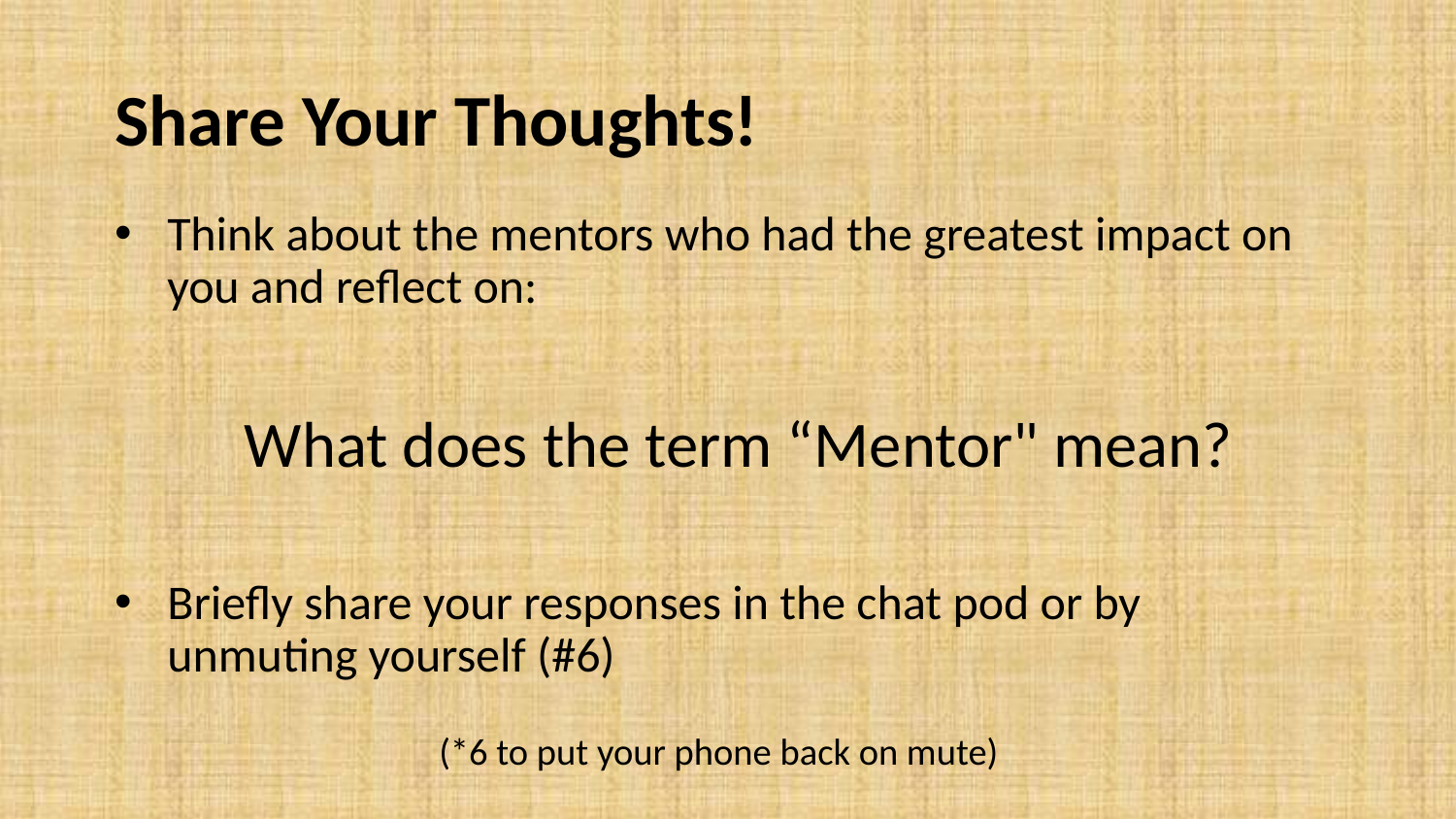

# Share Your Thoughts!
Think about the mentors who had the greatest impact on you and reflect on:

	What does the term “Mentor" mean?

Briefly share your responses in the chat pod or by unmuting yourself (#6)
(*6 to put your phone back on mute)